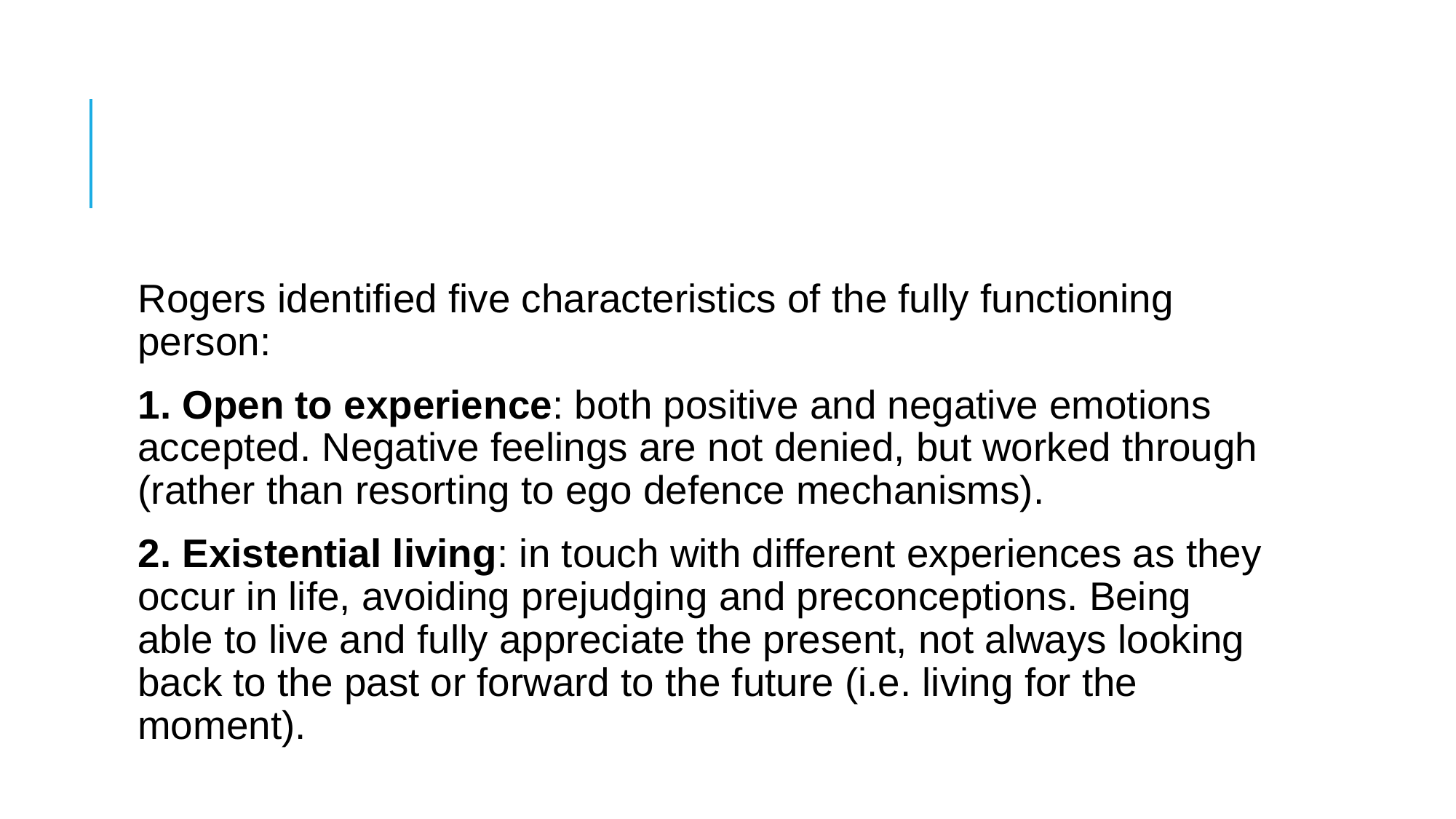

#
Rogers identified five characteristics of the fully functioning person:
1. Open to experience: both positive and negative emotions accepted. Negative feelings are not denied, but worked through (rather than resorting to ego defence mechanisms).
2. Existential living: in touch with different experiences as they occur in life, avoiding prejudging and preconceptions. Being able to live and fully appreciate the present, not always looking back to the past or forward to the future (i.e. living for the moment).